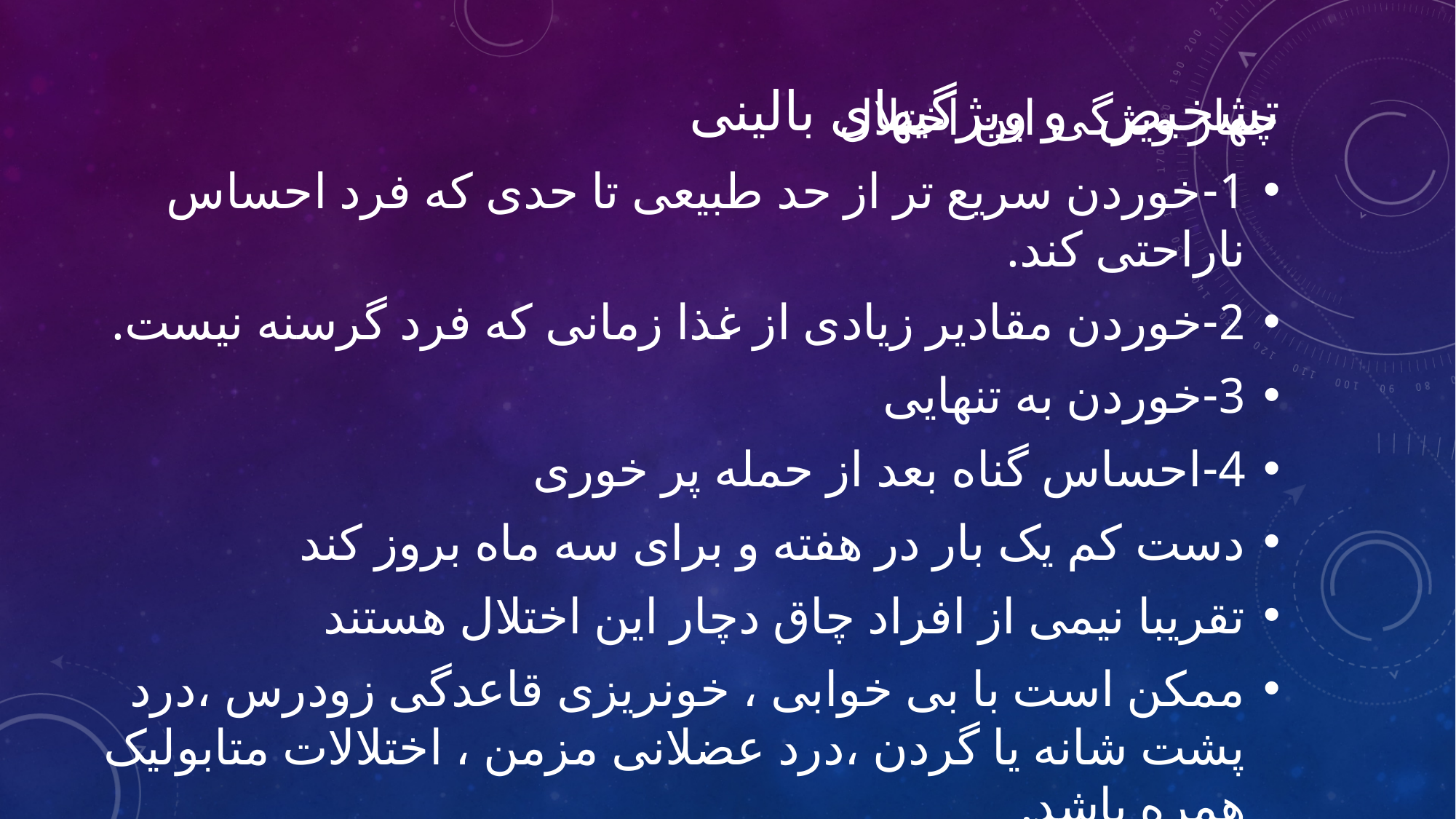

# تشخیص  و ویژگیهای بالینی
چهار ویژگی این اختلال
1-خوردن سریع تر از حد طبیعی تا حدی که فرد احساس ناراحتی کند.
2-خوردن مقادیر زیادی از غذا زمانی که فرد گرسنه نیست.
3-خوردن به تنهایی
4-احساس گناه بعد از حمله پر خوری
دست کم یک بار در هفته و برای سه ماه بروز کند
تقریبا نیمی از افراد چاق دچار این اختلال هستند
ممکن است با بی خوابی ، خونریزی قاعدگی زودرس ،درد پشت شانه یا گردن ،درد عضلانی مزمن ، اختلالات متابولیک همره باشد.